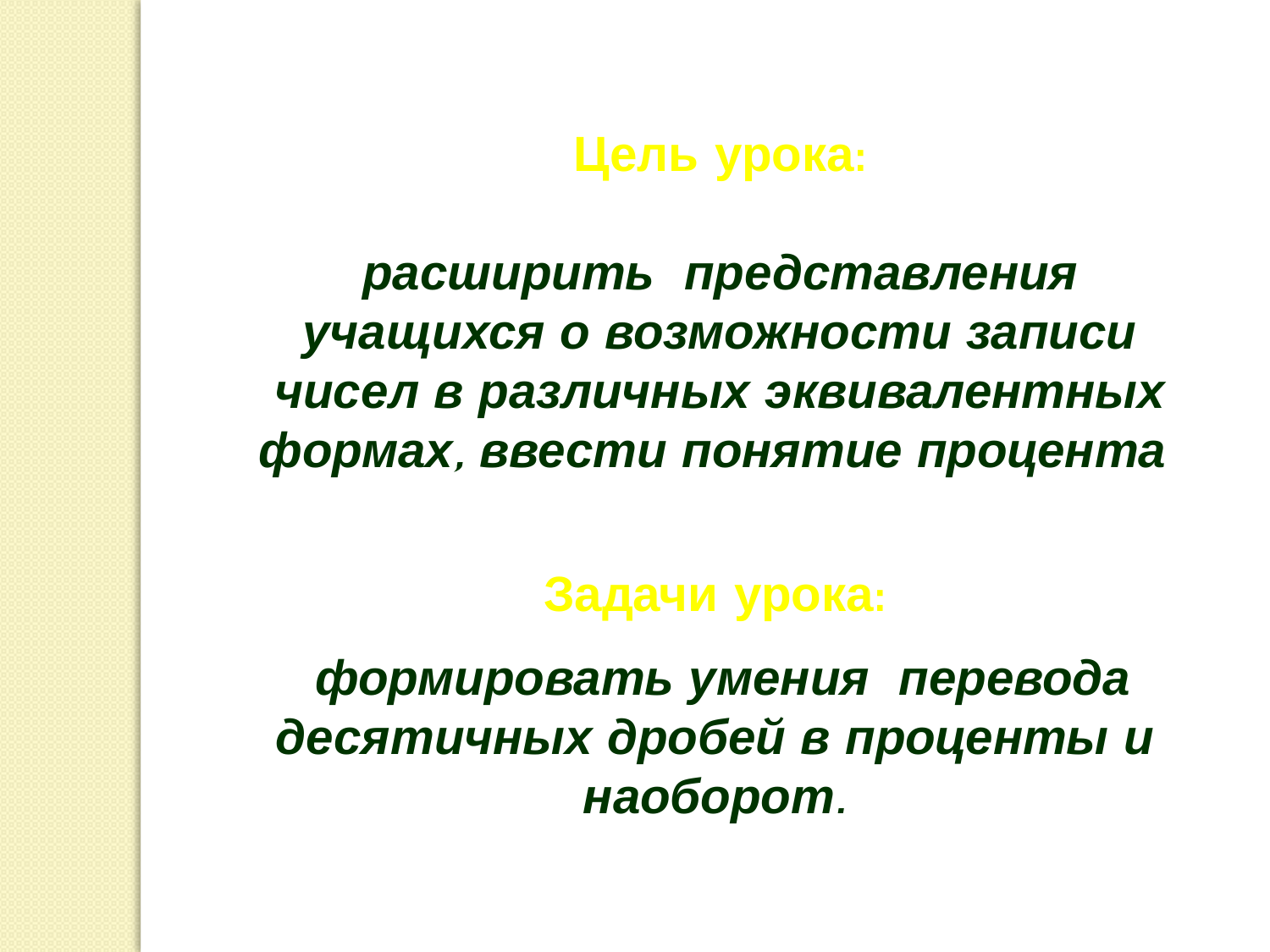

Цель урока:

 расширить  представления  учащихся о возможности записи чисел в различных эквивалентных формах, ввести понятие процента
Задачи урока:
 формировать умения  перевода десятичных дробей в проценты и наоборот.